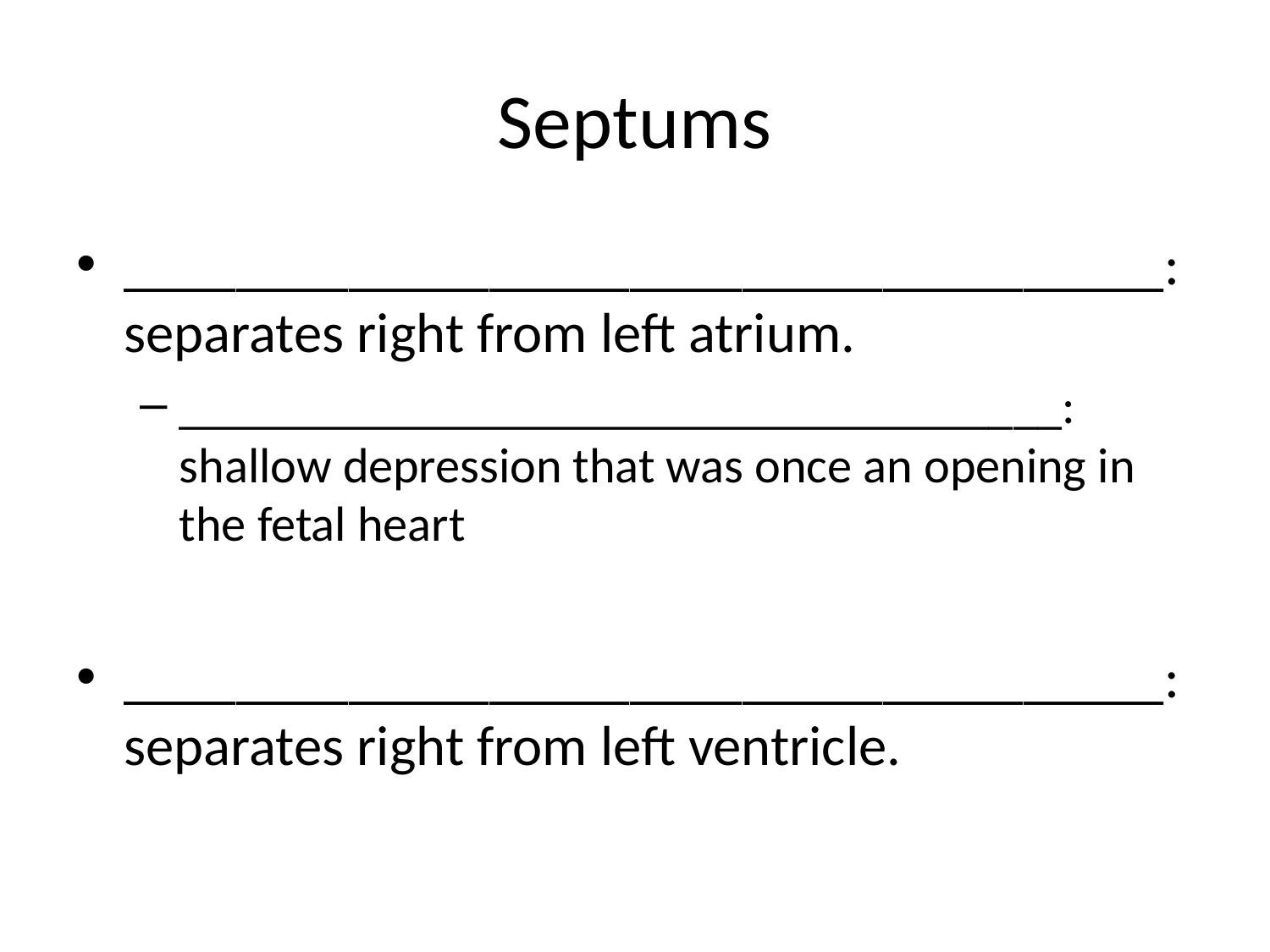

# Septums
_____________________________________:  separates right from left atrium.
____________________________________:  shallow depression that was once an opening in the fetal heart

_____________________________________:  separates right from left ventricle.